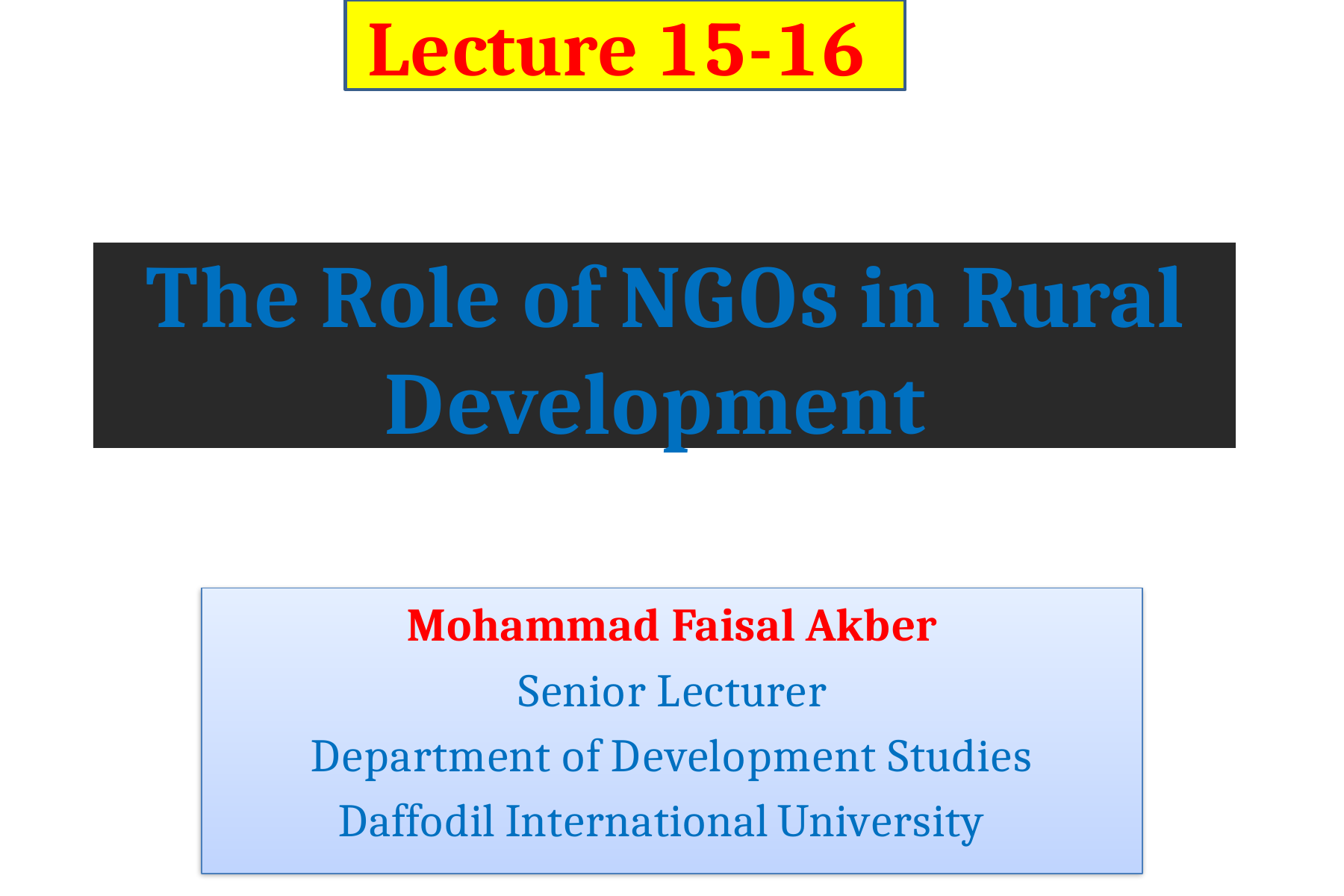

Lecture 15-16
The Role of NGOs in Rural Development
Mohammad Faisal Akber
Senior Lecturer
Department of Development Studies
Daffodil International University